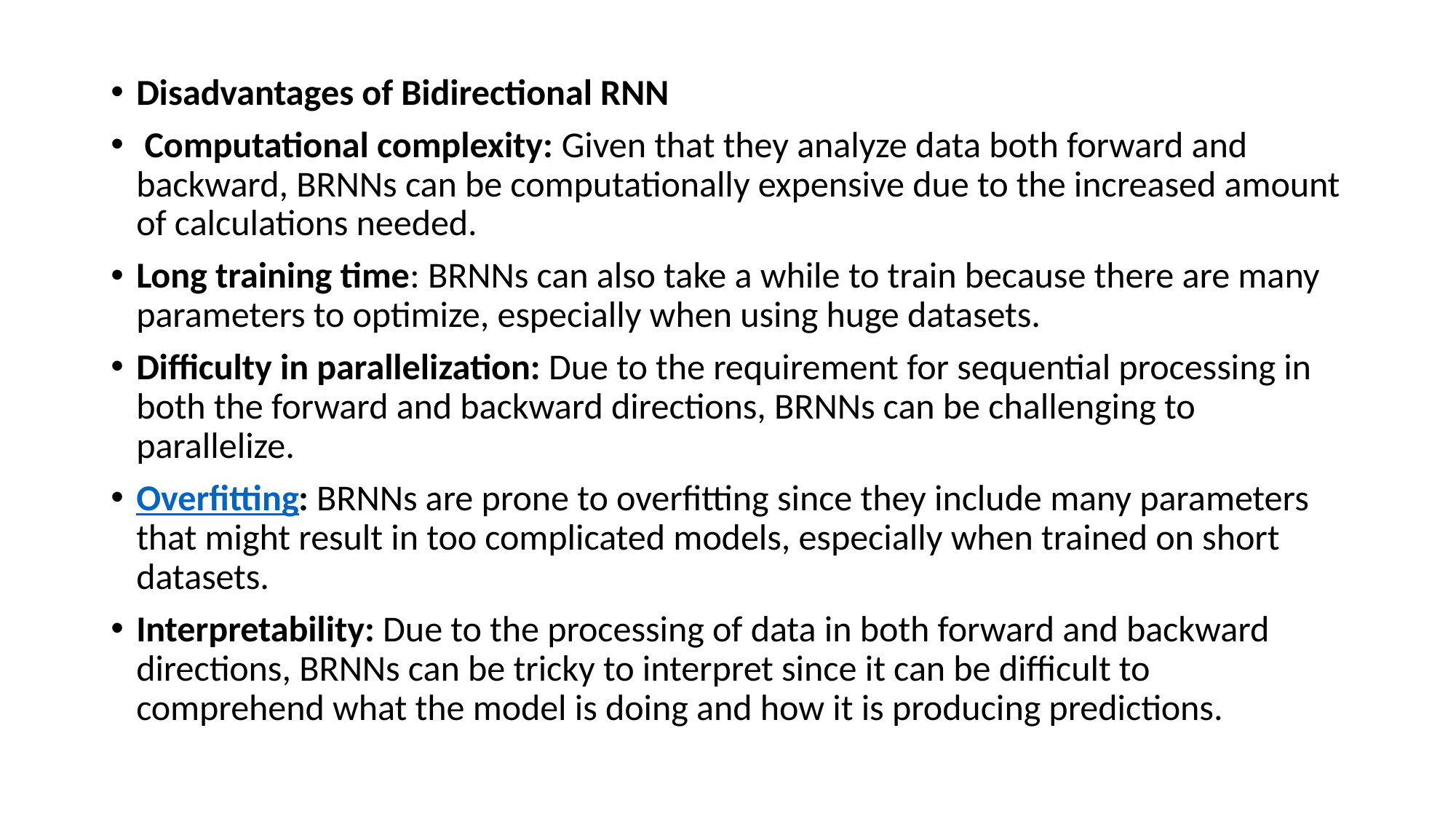

Disadvantages of Bidirectional RNN
 Computational complexity: Given that they analyze data both forward and backward, BRNNs can be computationally expensive due to the increased amount of calculations needed.
Long training time: BRNNs can also take a while to train because there are many parameters to optimize, especially when using huge datasets.
Difficulty in parallelization: Due to the requirement for sequential processing in both the forward and backward directions, BRNNs can be challenging to parallelize.
Overfitting: BRNNs are prone to overfitting since they include many parameters that might result in too complicated models, especially when trained on short datasets.
Interpretability: Due to the processing of data in both forward and backward directions, BRNNs can be tricky to interpret since it can be difficult to comprehend what the model is doing and how it is producing predictions.